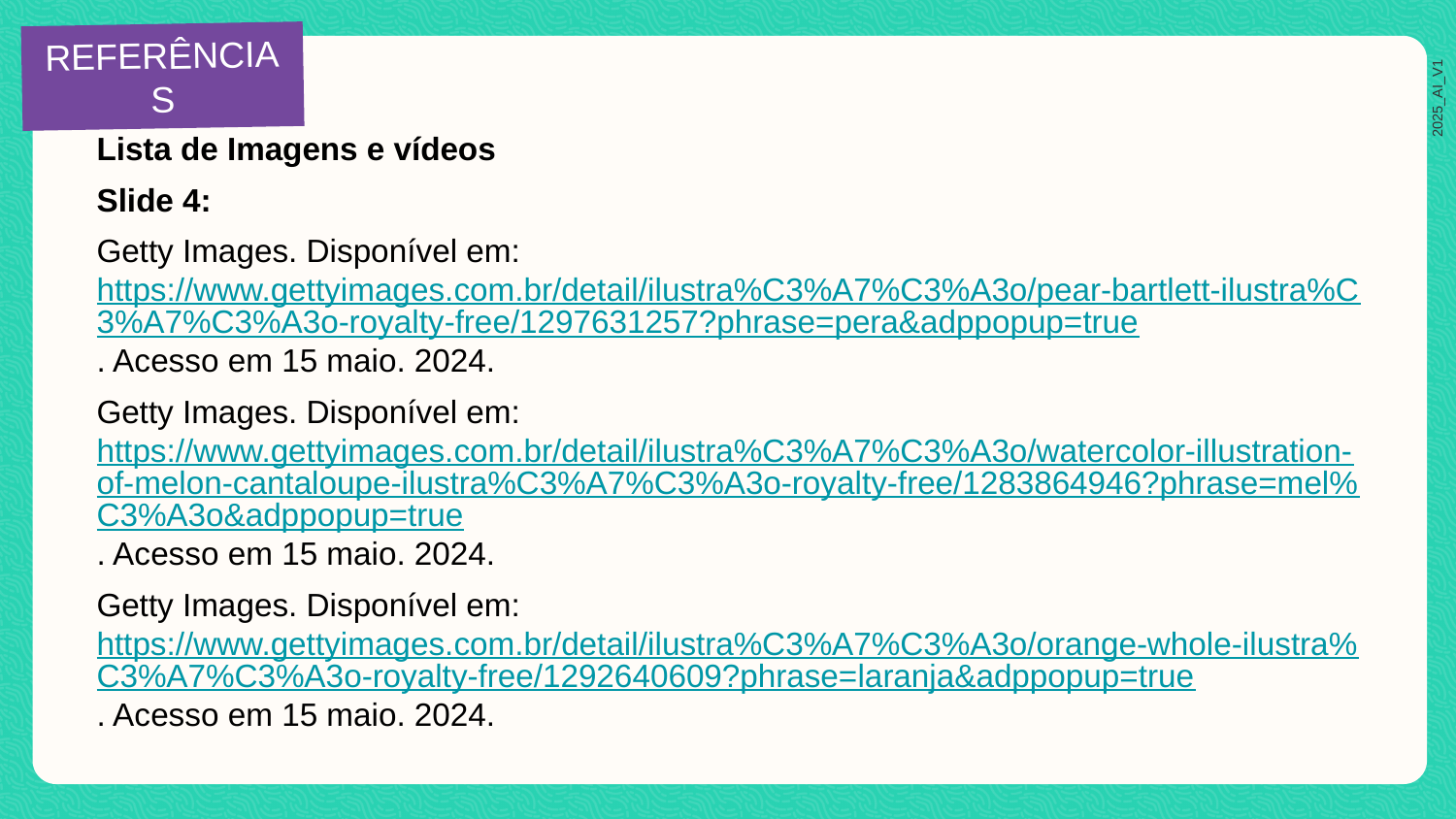

Lista de Imagens e vídeos
Slide 4:
Getty Images. Disponível em: https://www.gettyimages.com.br/detail/ilustra%C3%A7%C3%A3o/pear-bartlett-ilustra%C3%A7%C3%A3o-royalty-free/1297631257?phrase=pera&adppopup=true. Acesso em 15 maio. 2024.
Getty Images. Disponível em: https://www.gettyimages.com.br/detail/ilustra%C3%A7%C3%A3o/watercolor-illustration-of-melon-cantaloupe-ilustra%C3%A7%C3%A3o-royalty-free/1283864946?phrase=mel%C3%A3o&adppopup=true. Acesso em 15 maio. 2024.
Getty Images. Disponível em: https://www.gettyimages.com.br/detail/ilustra%C3%A7%C3%A3o/orange-whole-ilustra%C3%A7%C3%A3o-royalty-free/1292640609?phrase=laranja&adppopup=true. Acesso em 15 maio. 2024.